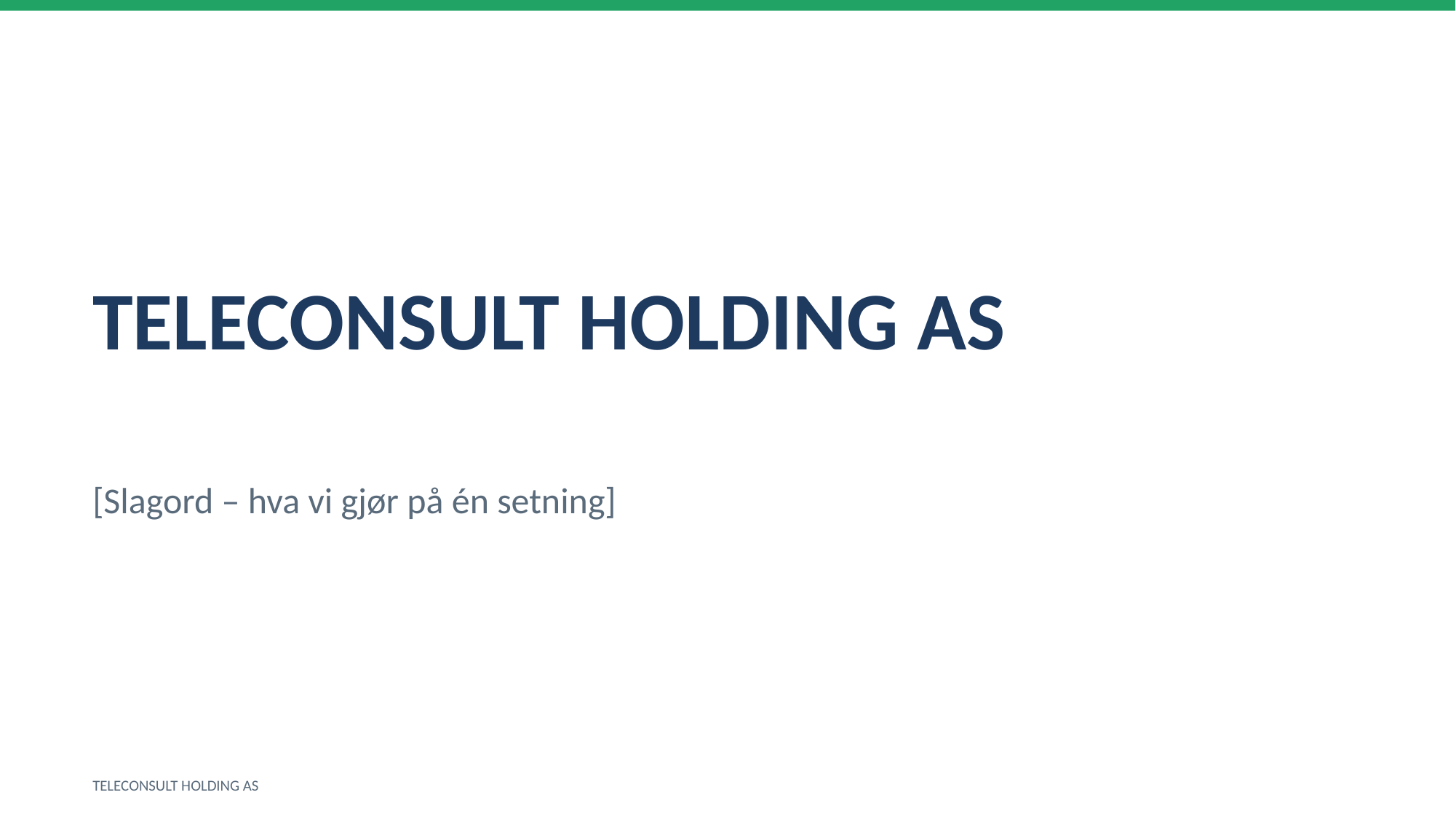

TELECONSULT HOLDING AS
[Slagord – hva vi gjør på én setning]
TELECONSULT HOLDING AS